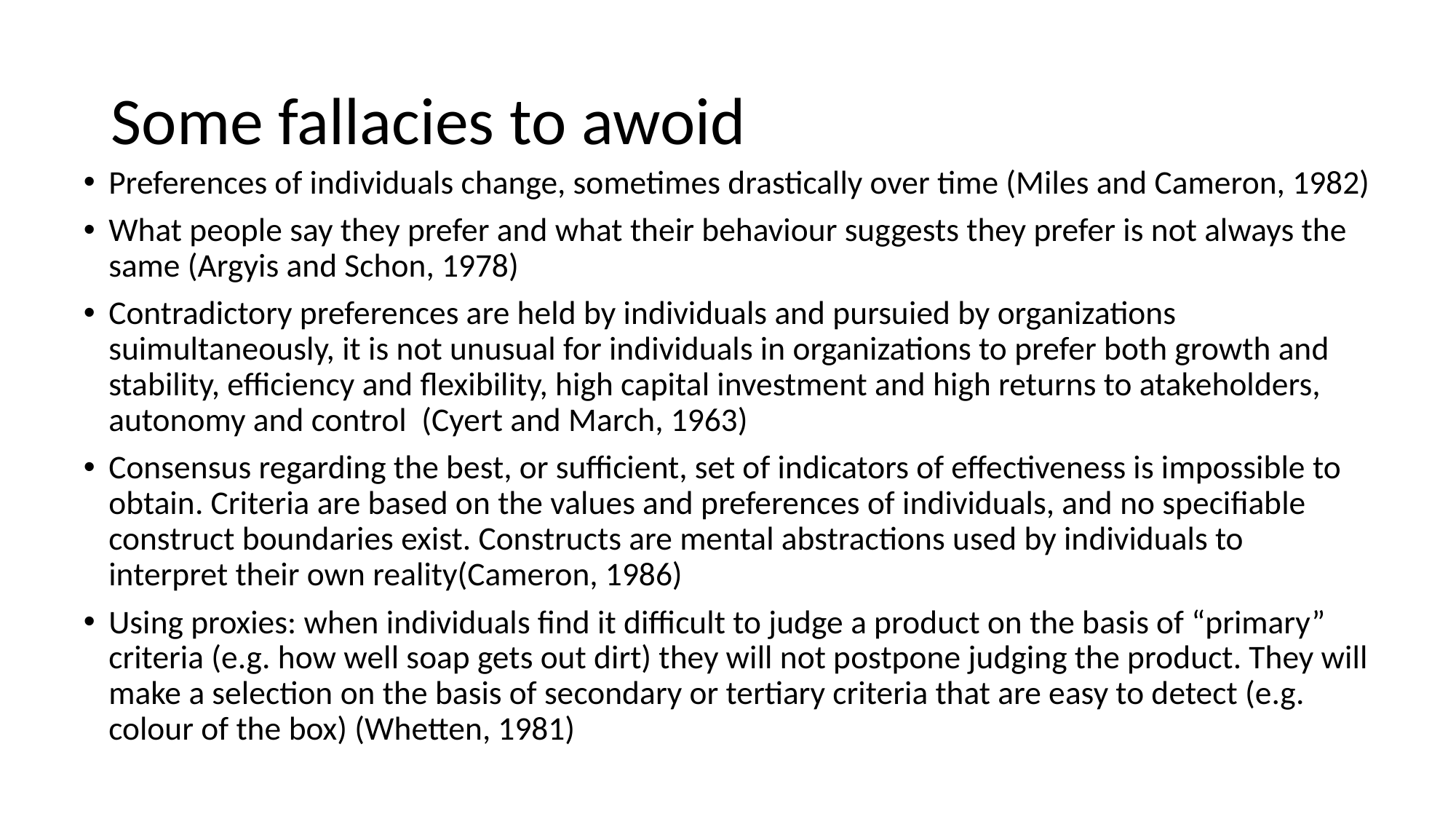

# Some fallacies to awoid
Preferences of individuals change, sometimes drastically over time (Miles and Cameron, 1982)
What people say they prefer and what their behaviour suggests they prefer is not always the same (Argyis and Schon, 1978)
Contradictory preferences are held by individuals and pursuied by organizations suimultaneously, it is not unusual for individuals in organizations to prefer both growth and stability, efficiency and flexibility, high capital investment and high returns to atakeholders, autonomy and control  (Cyert and March, 1963)
Consensus regarding the best, or sufficient, set of indicators of effectiveness is impossible to obtain. Criteria are based on the values and preferences of individuals, and no specifiable construct boundaries exist. Constructs are mental abstractions used by individuals to interpret their own reality(Cameron, 1986)
Using proxies: when individuals find it difficult to judge a product on the basis of “primary” criteria (e.g. how well soap gets out dirt) they will not postpone judging the product. They will make a selection on the basis of secondary or tertiary criteria that are easy to detect (e.g. colour of the box) (Whetten, 1981)